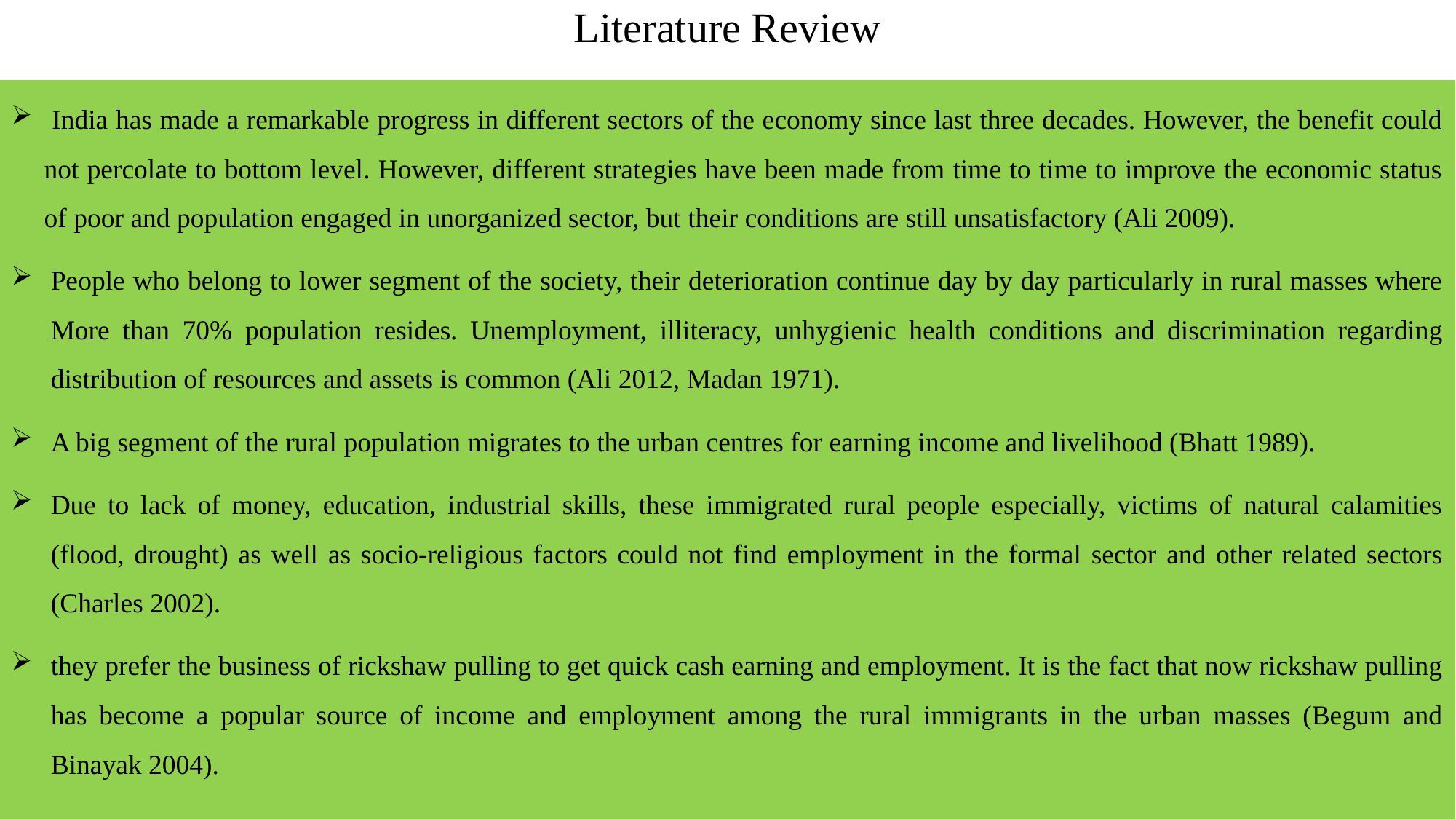

# Literature Review
 India has made a remarkable progress in different sectors of the economy since last three decades. However, the benefit could not percolate to bottom level. However, different strategies have been made from time to time to improve the economic status of poor and population engaged in unorganized sector, but their conditions are still unsatisfactory (Ali 2009).
People who belong to lower segment of the society, their deterioration continue day by day particularly in rural masses where More than 70% population resides. Unemployment, illiteracy, unhygienic health conditions and discrimination regarding distribution of resources and assets is common (Ali 2012, Madan 1971).
A big segment of the rural population migrates to the urban centres for earning income and livelihood (Bhatt 1989).
Due to lack of money, education, industrial skills, these immigrated rural people especially, victims of natural calamities (flood, drought) as well as socio-religious factors could not find employment in the formal sector and other related sectors (Charles 2002).
they prefer the business of rickshaw pulling to get quick cash earning and employment. It is the fact that now rickshaw pulling has become a popular source of income and employment among the rural immigrants in the urban masses (Begum and Binayak 2004).